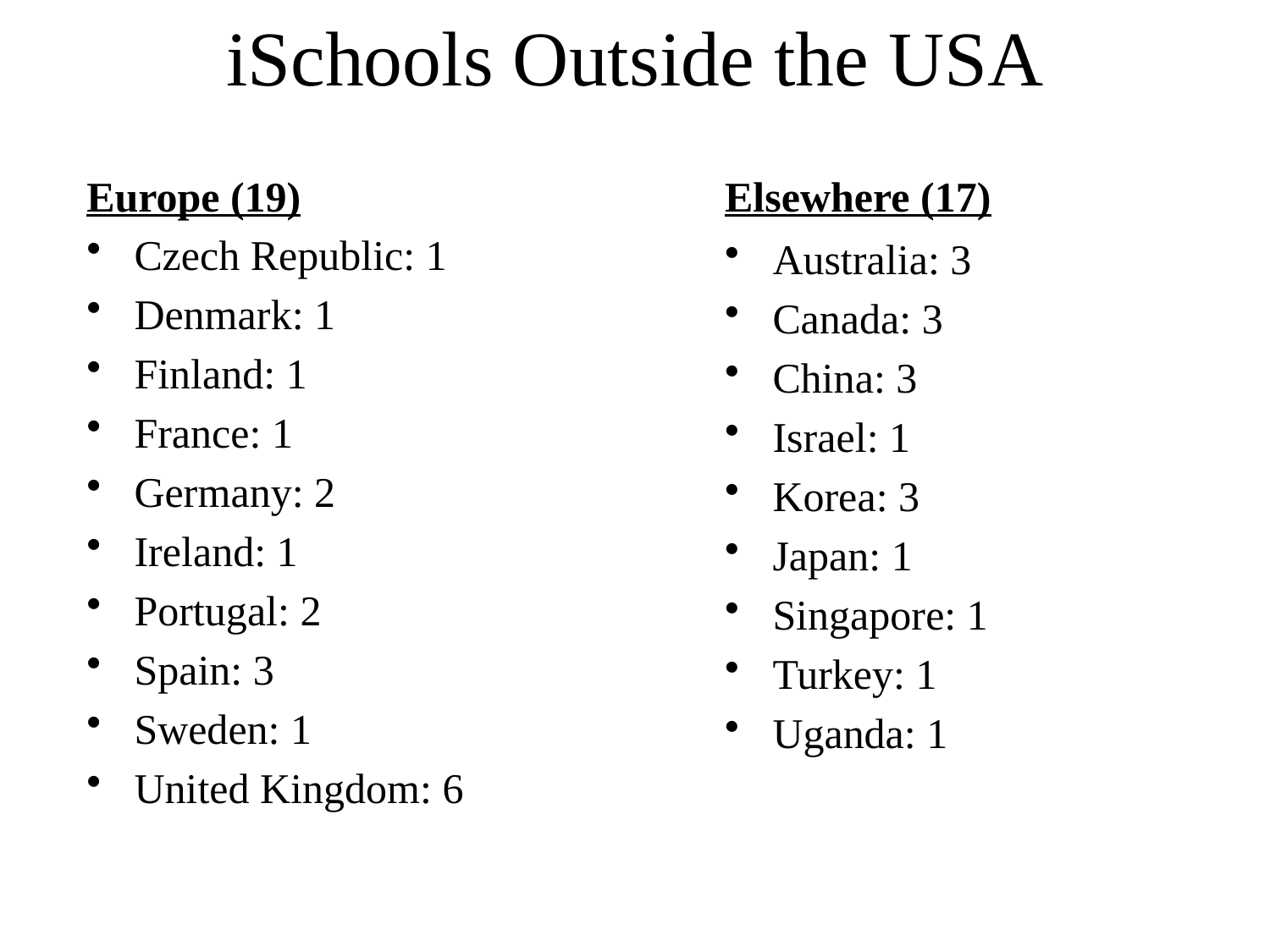

# iSchools Outside the USA
Europe (19)
Elsewhere (17)
Czech Republic: 1
Denmark: 1
Finland: 1
France: 1
Germany: 2
Ireland: 1
Portugal: 2
Spain: 3
Sweden: 1
United Kingdom: 6
Australia: 3
Canada: 3
China: 3
Israel: 1
Korea: 3
Japan: 1
Singapore: 1
Turkey: 1
Uganda: 1